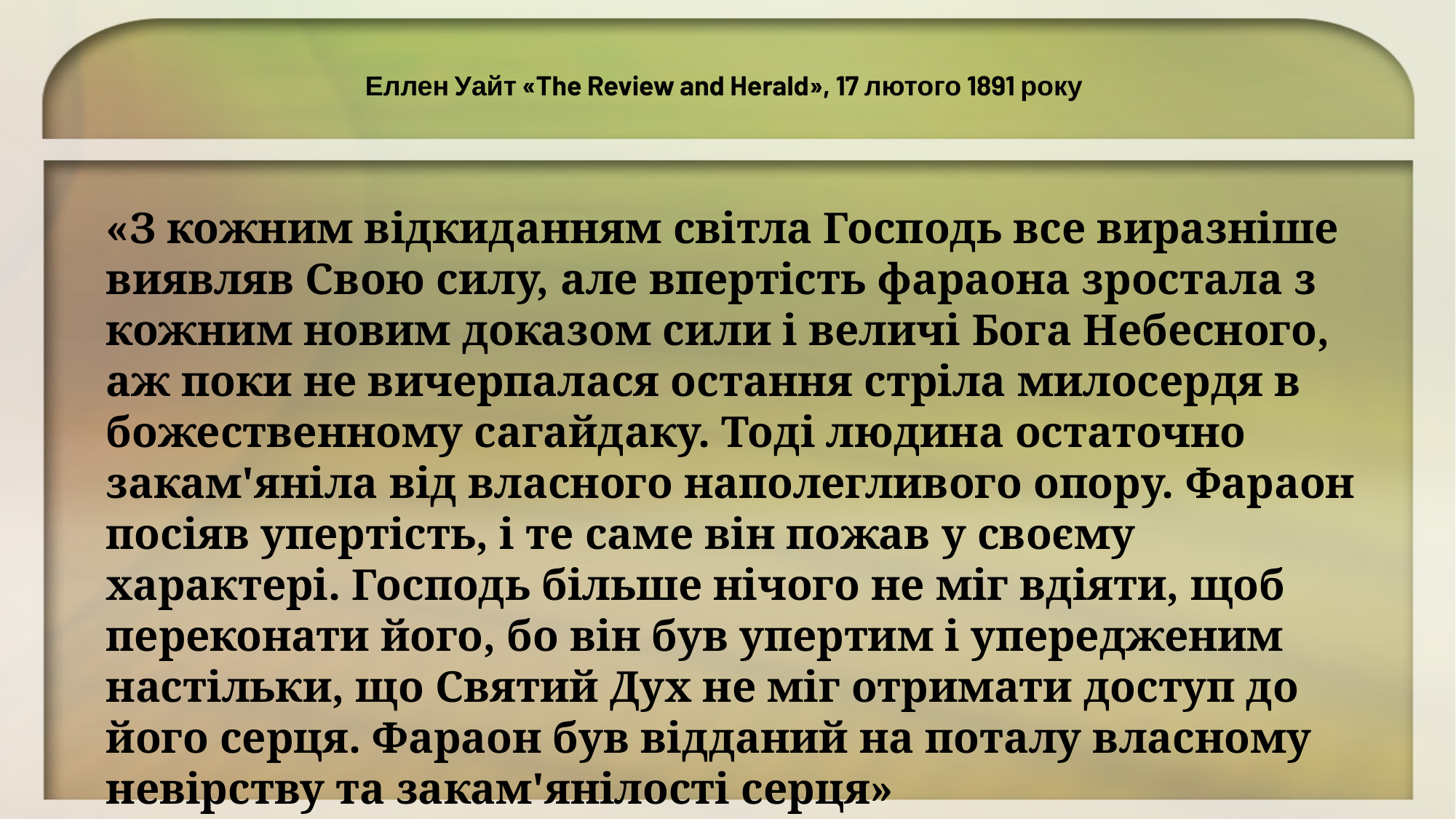

Еллен Уайт «The Review and Herald», 17 лютого 1891 року
«З кожним відкиданням світла Господь все виразніше виявляв Свою силу, але впертість фараона зростала з кожним новим доказом сили і величі Бога Небесного, аж поки не вичерпалася остання стріла милосердя в божественному сагайдаку. Тоді людина остаточно закам'яніла від власного наполегливого опору. Фараон посіяв упертість, і те саме він пожав у своєму характері. Господь більше нічого не міг вдіяти, щоб переконати його, бо він був упертим і упередженим настільки, що Святий Дух не міг отримати доступ до його серця. Фараон був відданий на поталу власному невірству та закам'янілості серця»